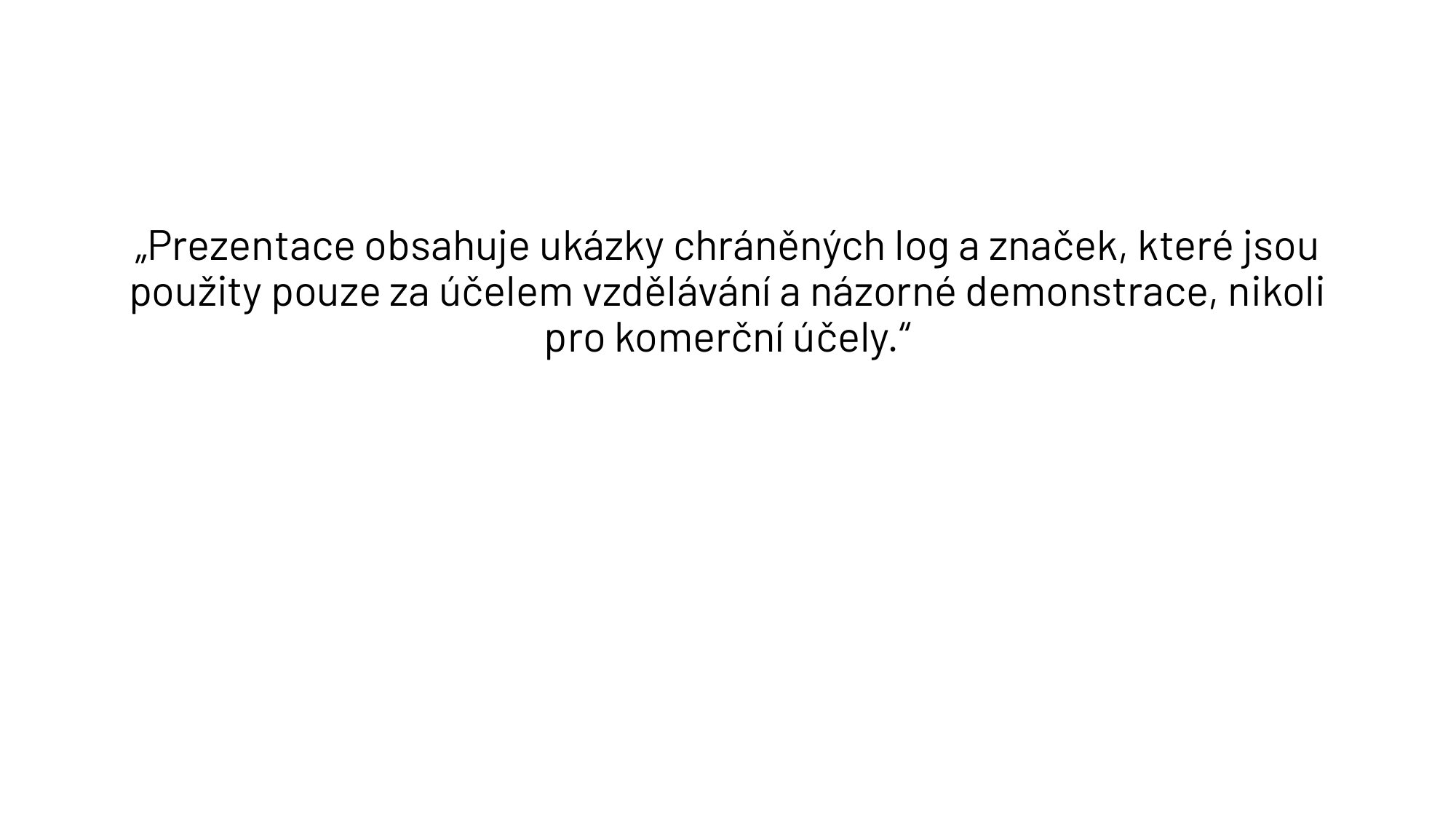

„Prezentace obsahuje ukázky chráněných log a značek, které jsou použity pouze za účelem vzdělávání a názorné demonstrace, nikoli pro komerční účely.“